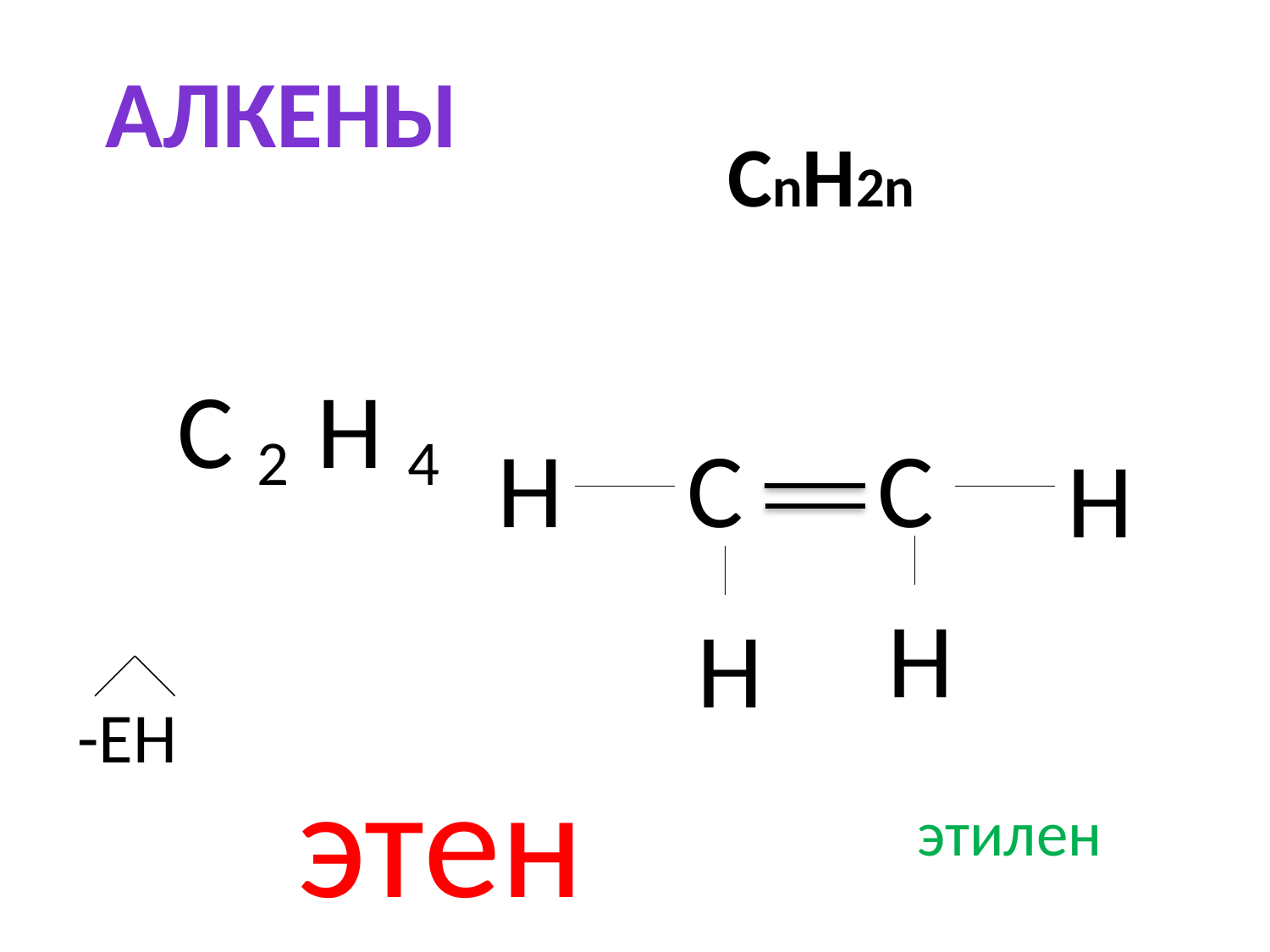

алкены
СnH2n
C
H
2
4
H
C
C
H
H
H
-ЕН
этен
этилен